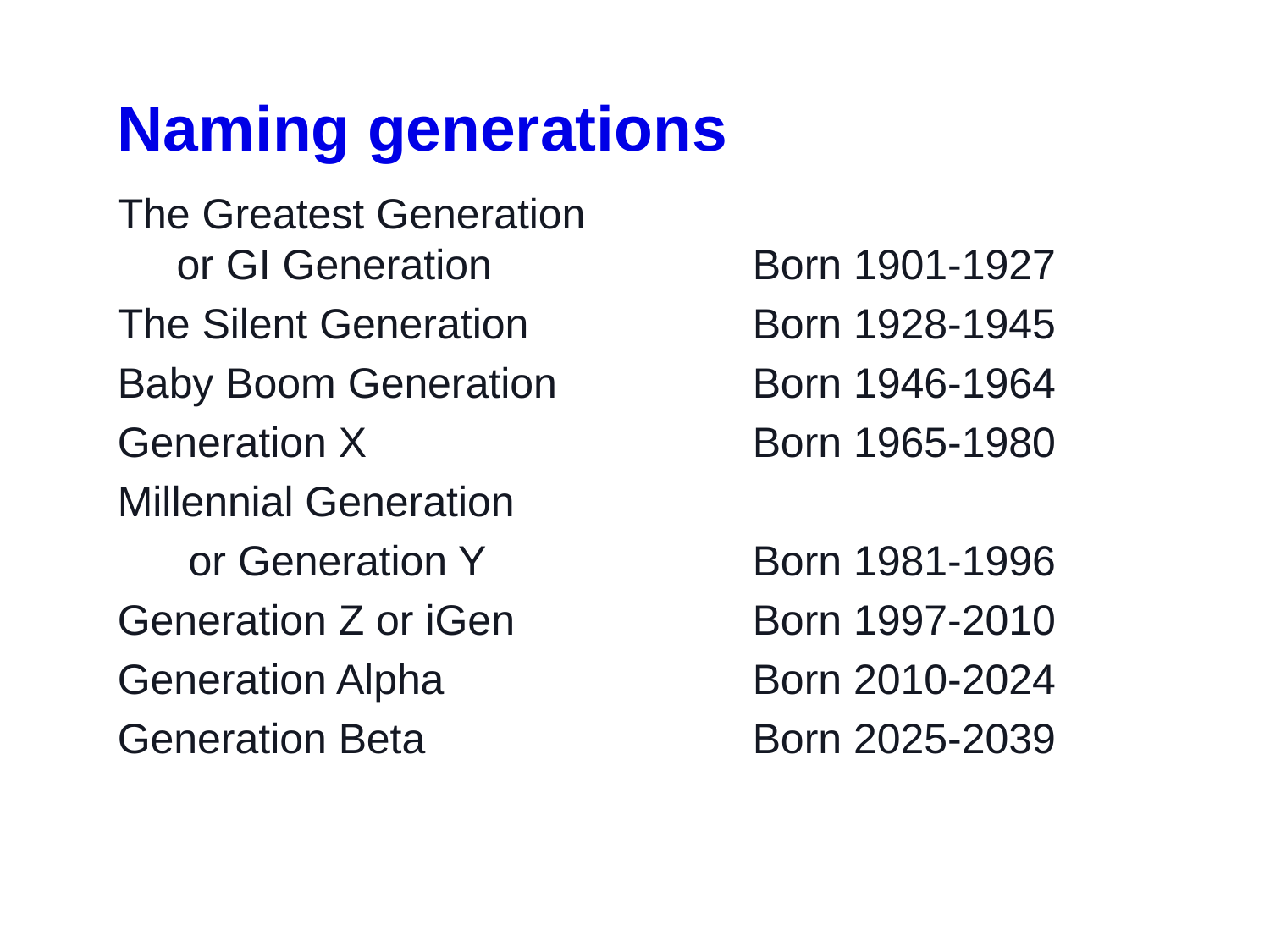

Naming generations
The Greatest Generation
     or GI Generation			Born 1901-1927
The Silent Generation		Born 1928-1945
Baby Boom Generation		Born 1946-1964
Generation X				Born 1965-1980
Millennial Generation
      or Generation Y			Born 1981-1996
Generation Z or iGen		Born 1997-2010
Generation Alpha			Born 2010-2024
Generation Beta			Born 2025-2039